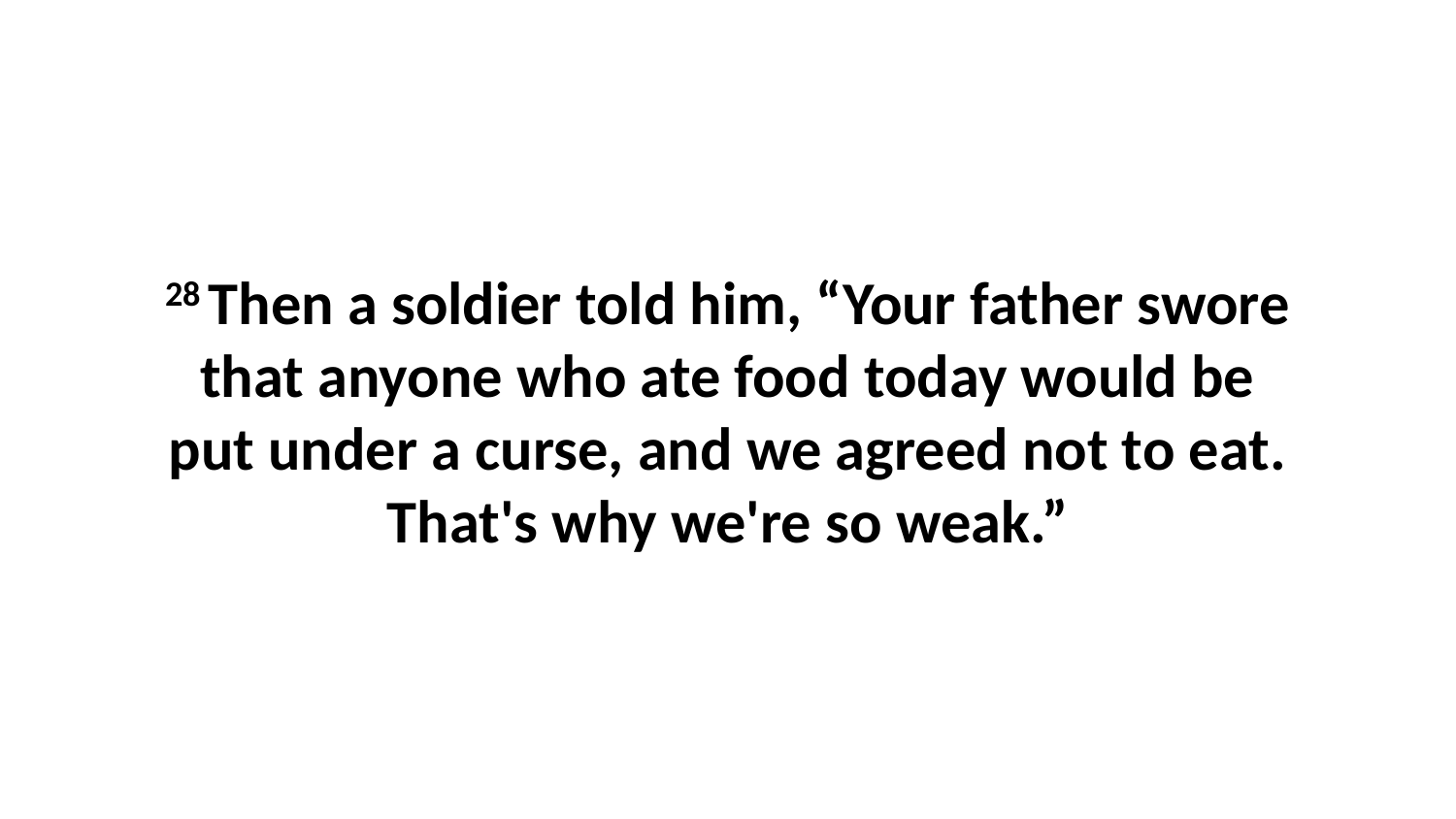

28 Then a soldier told him, “Your father swore that anyone who ate food today would be put under a curse, and we agreed not to eat. That's why we're so weak.”